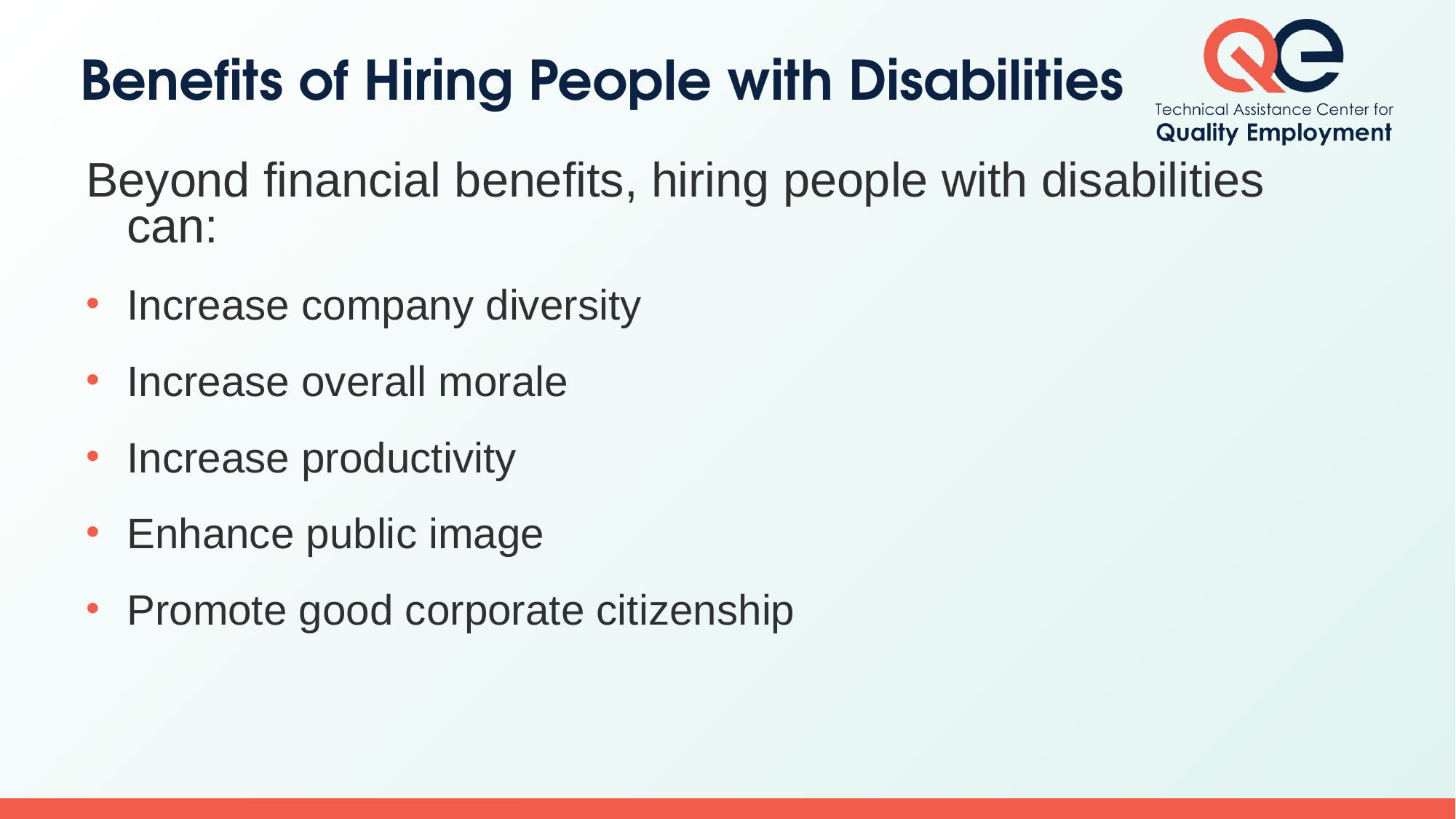

# Benefits of Hiring People with Disabilities
Beyond financial benefits, hiring people with disabilities can:
Increase company diversity
Increase overall morale
Increase productivity
Enhance public image
Promote good corporate citizenship